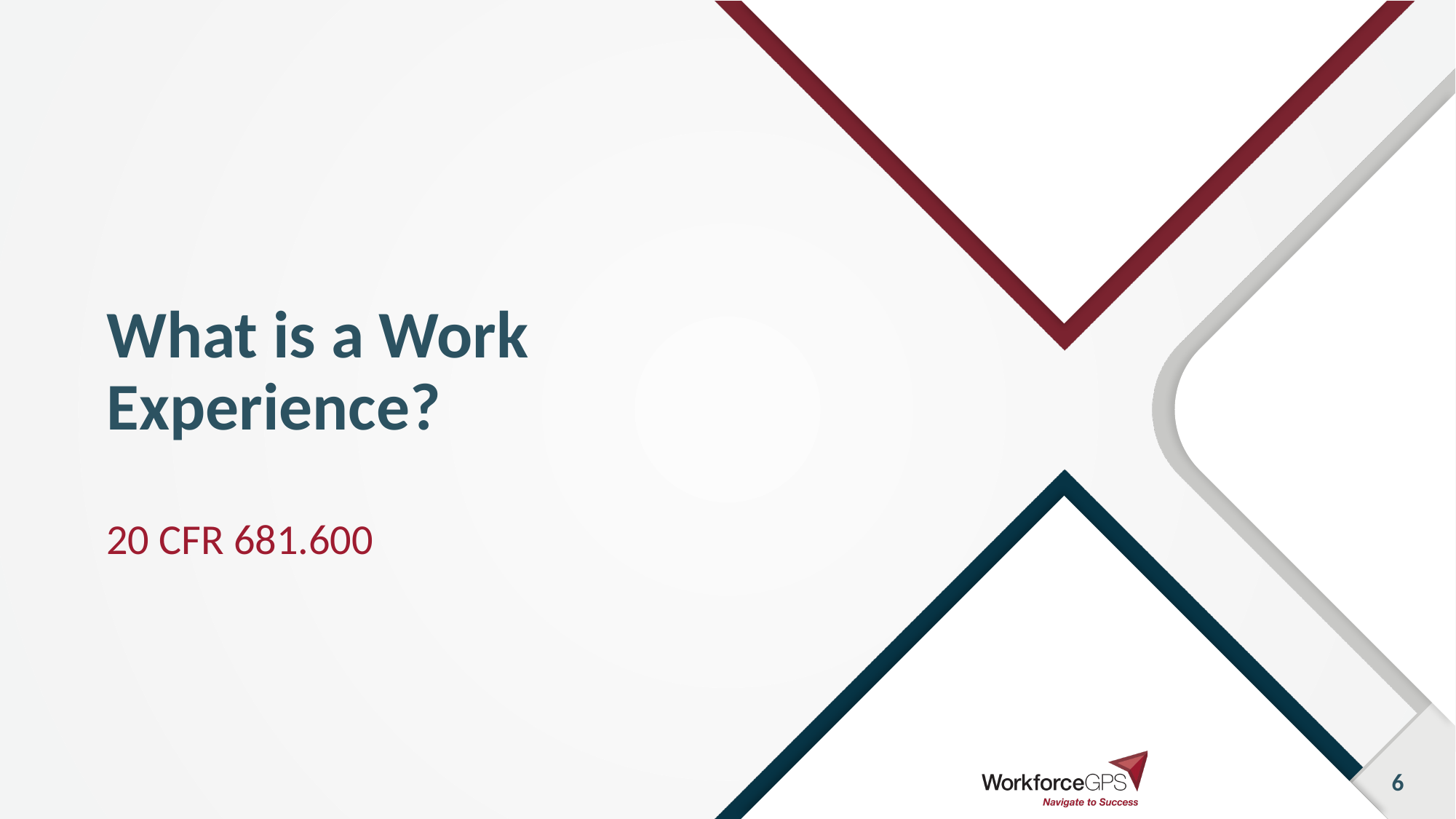

# What is a Work Experience?
20 CFR 681.600
6